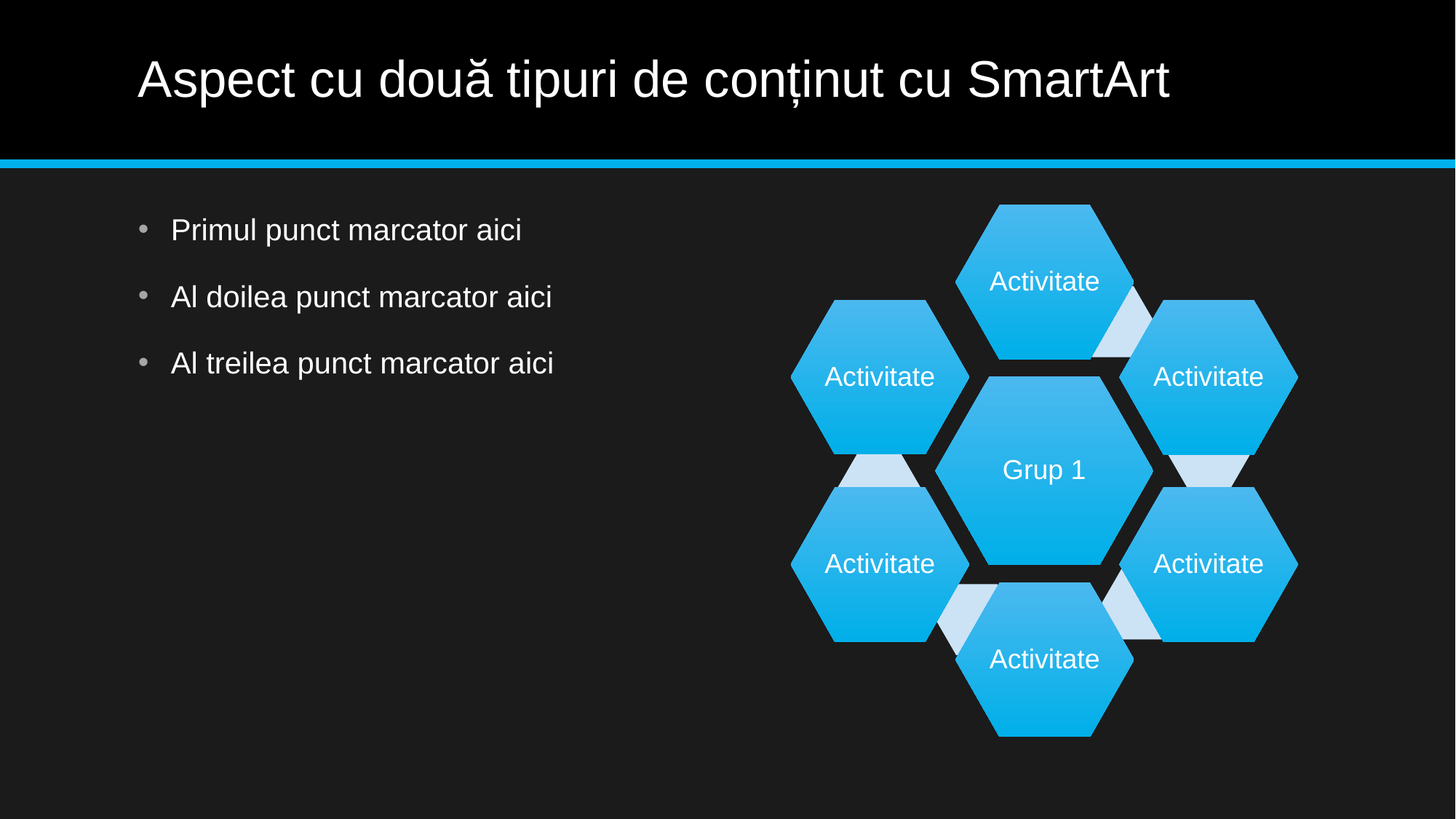

# Aspect cu două tipuri de conținut cu SmartArt
Grup 1
Activitate
Activitate
Activitate
Activitate
Activitate
Activitate
Primul punct marcator aici
Al doilea punct marcator aici
Al treilea punct marcator aici